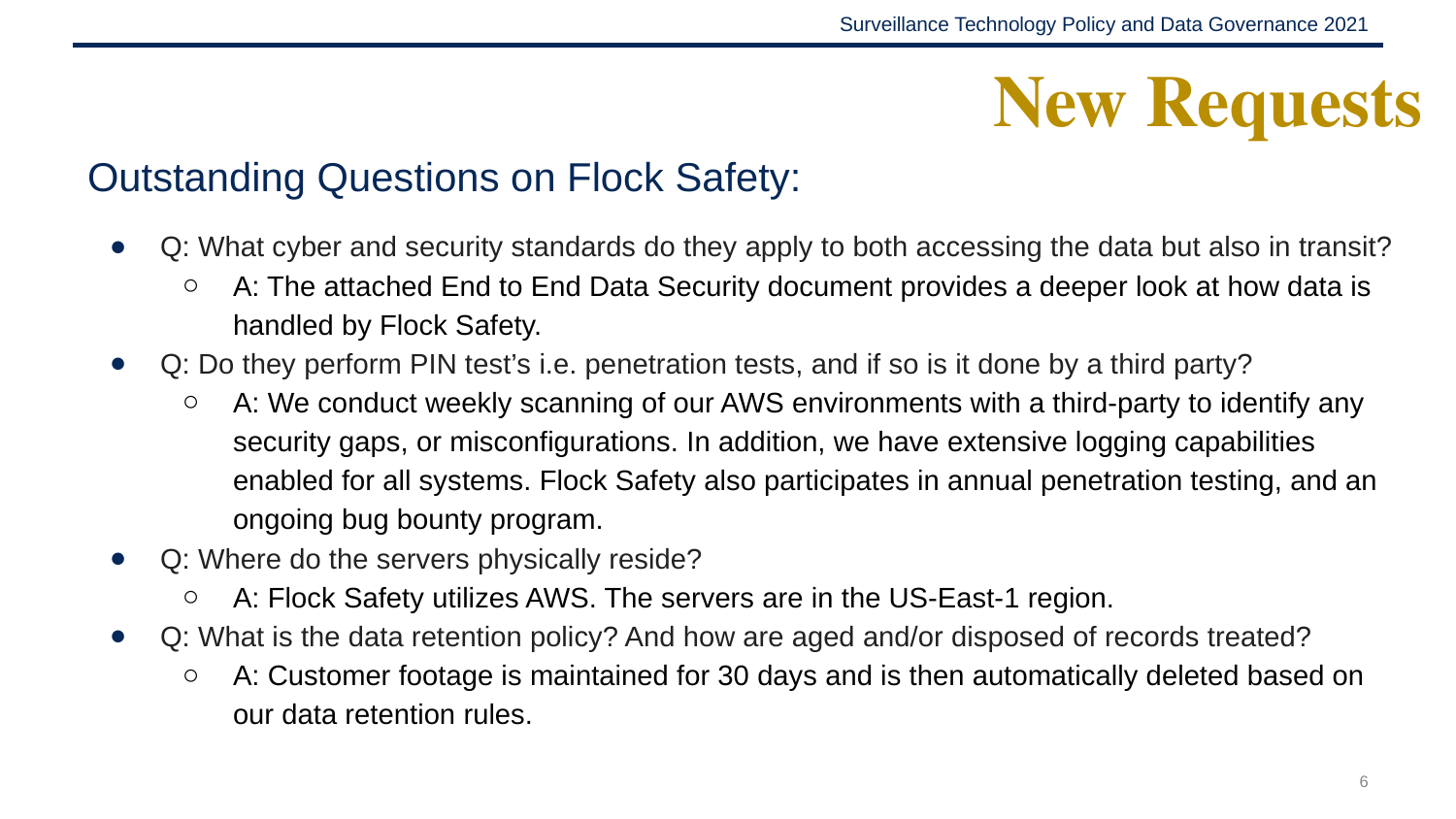

# New Requests

Outstanding Questions on Flock Safety:
Q: What cyber and security standards do they apply to both accessing the data but also in transit?
A: The attached End to End Data Security document provides a deeper look at how data is handled by Flock Safety.
Q: Do they perform PIN test’s i.e. penetration tests, and if so is it done by a third party?
A: We conduct weekly scanning of our AWS environments with a third-party to identify any security gaps, or misconfigurations. In addition, we have extensive logging capabilities enabled for all systems. Flock Safety also participates in annual penetration testing, and an ongoing bug bounty program.
Q: Where do the servers physically reside?
A: Flock Safety utilizes AWS. The servers are in the US-East-1 region.
Q: What is the data retention policy? And how are aged and/or disposed of records treated?
A: Customer footage is maintained for 30 days and is then automatically deleted based on our data retention rules.